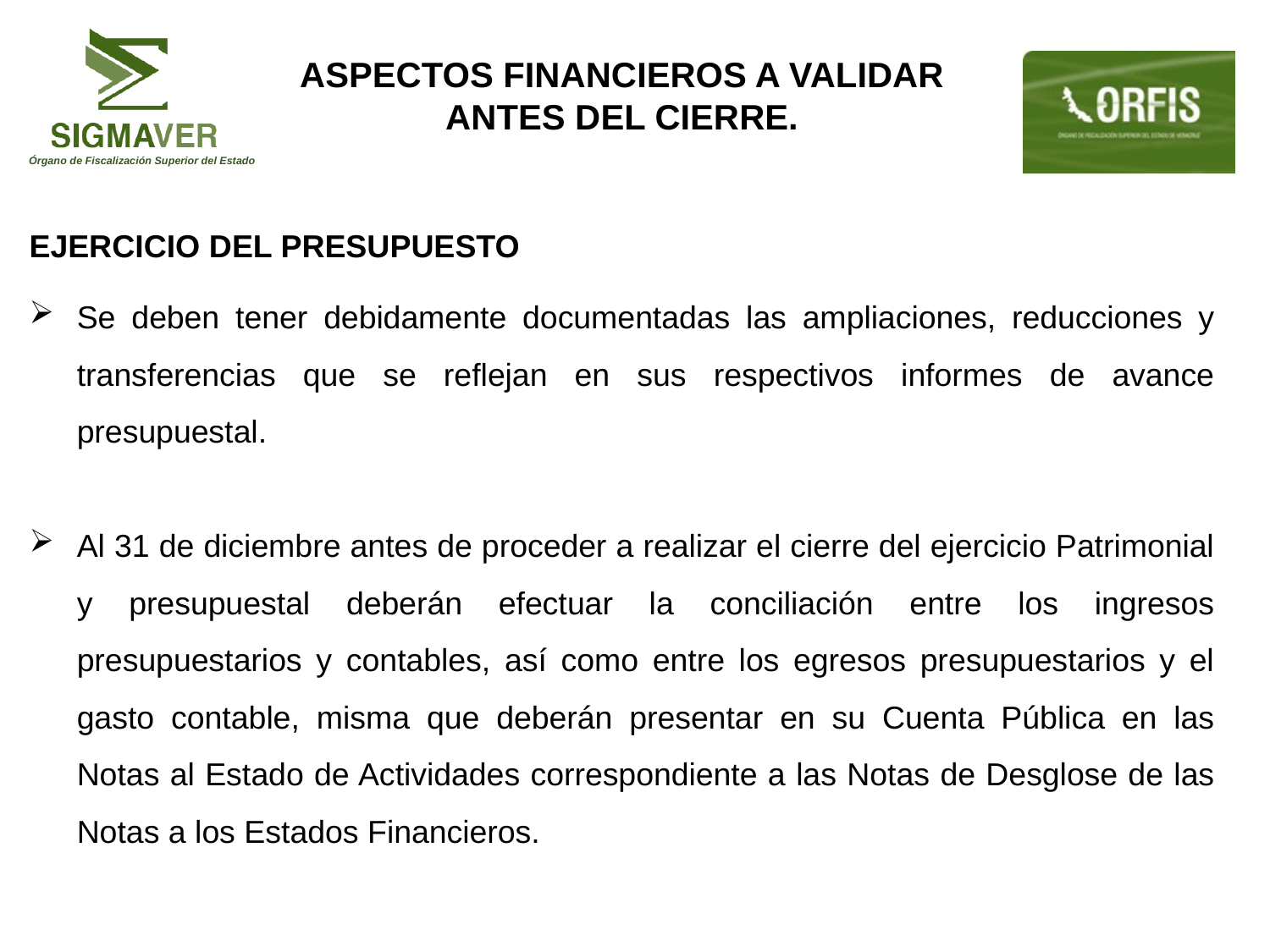

Aspectos financieros a validar antes del cierre.
EJERCICIO DEL PRESUPUESTO
Se deben tener debidamente documentadas las ampliaciones, reducciones y transferencias que se reflejan en sus respectivos informes de avance presupuestal.

Al 31 de diciembre antes de proceder a realizar el cierre del ejercicio Patrimonial y presupuestal deberán efectuar la conciliación entre los ingresos presupuestarios y contables, así como entre los egresos presupuestarios y el gasto contable, misma que deberán presentar en su Cuenta Pública en las Notas al Estado de Actividades correspondiente a las Notas de Desglose de las Notas a los Estados Financieros.